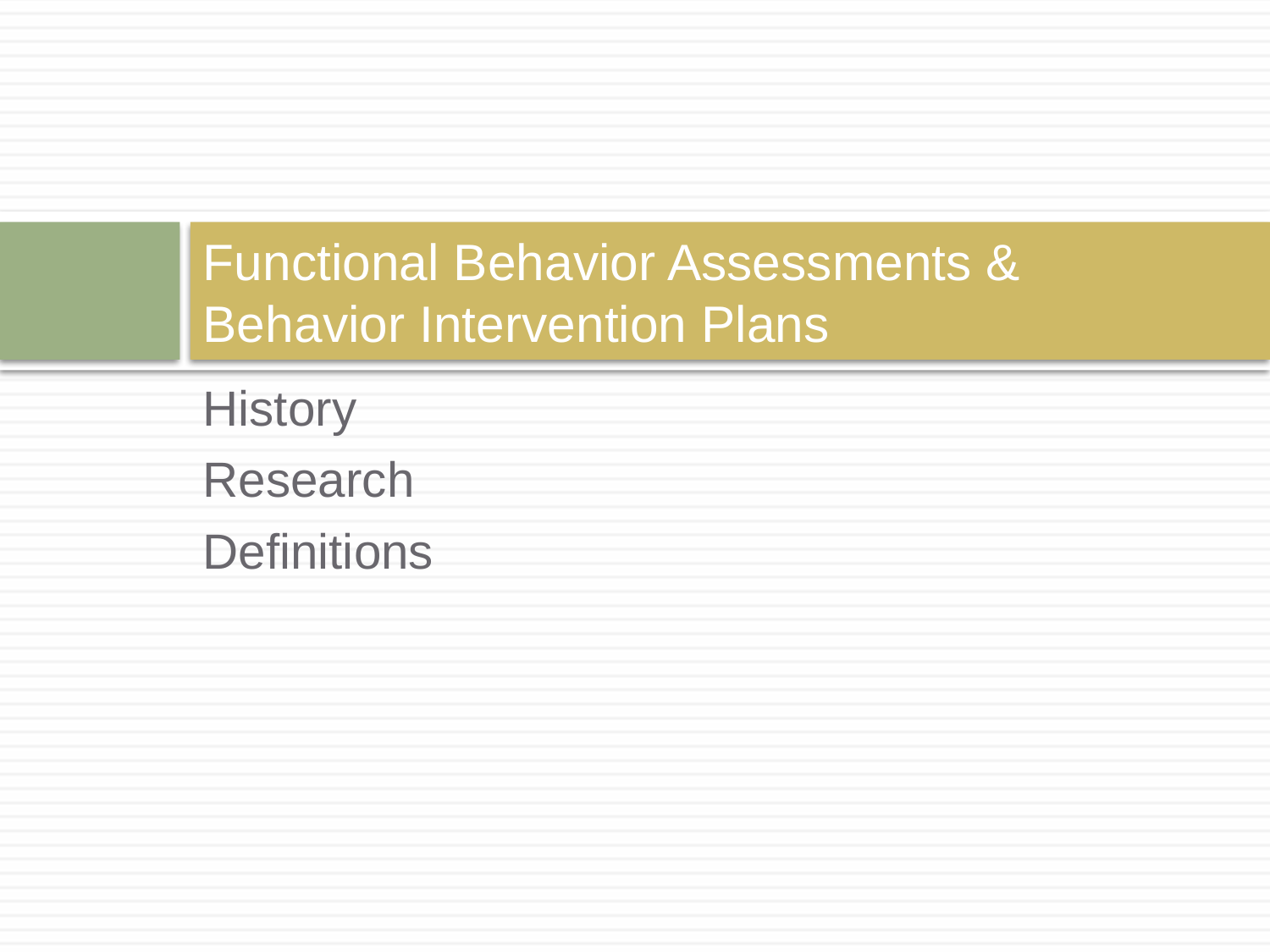

# Functional Behavior Assessments & Behavior Intervention Plans
History
Research
Definitions